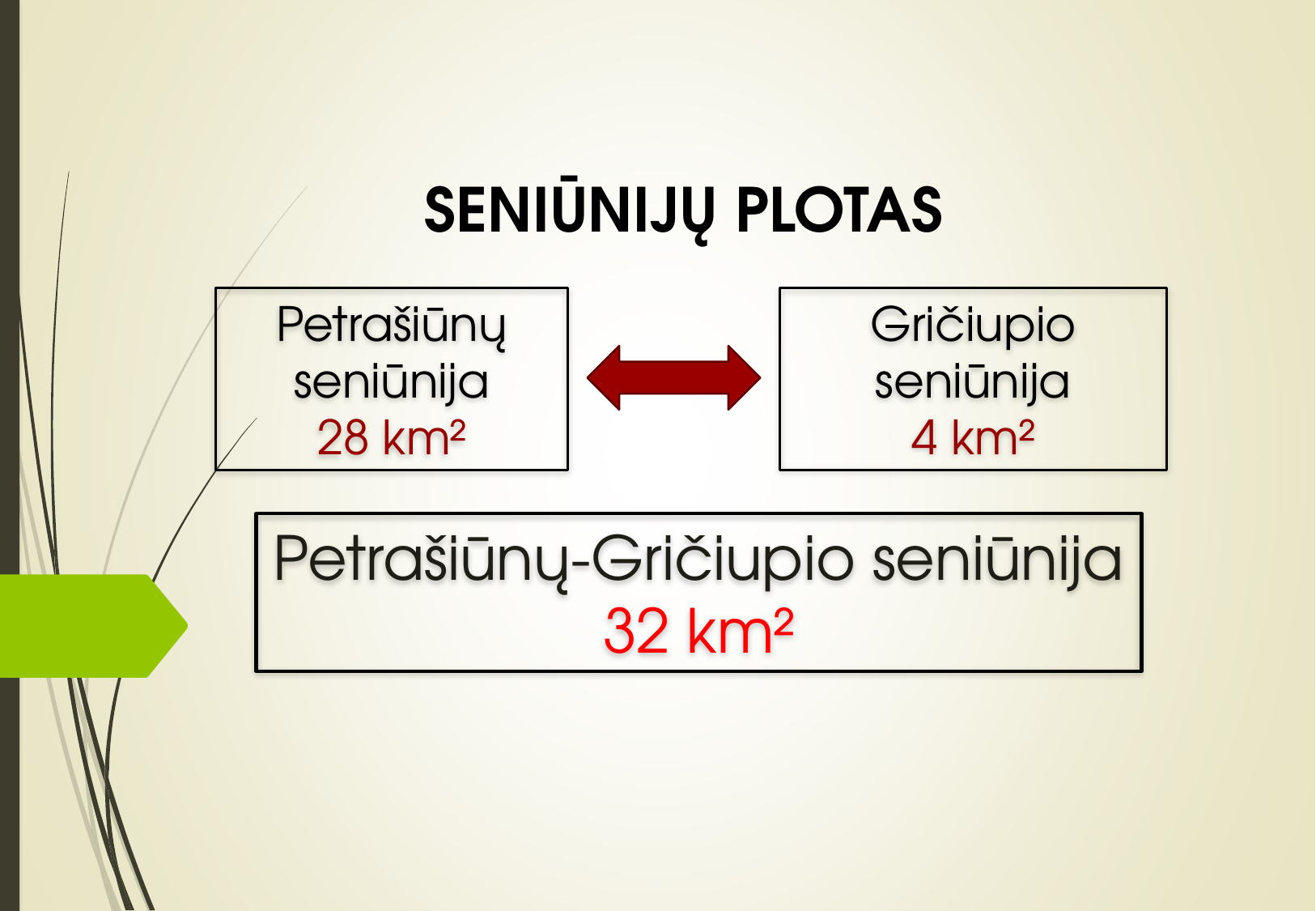

SENIŪNIJŲ PLOTAS
Petrašiūnų seniūnija
28 km²
Gričiupio seniūnija
4 km²

Petrašiūnų-Gričiupio seniūnija
32 km²